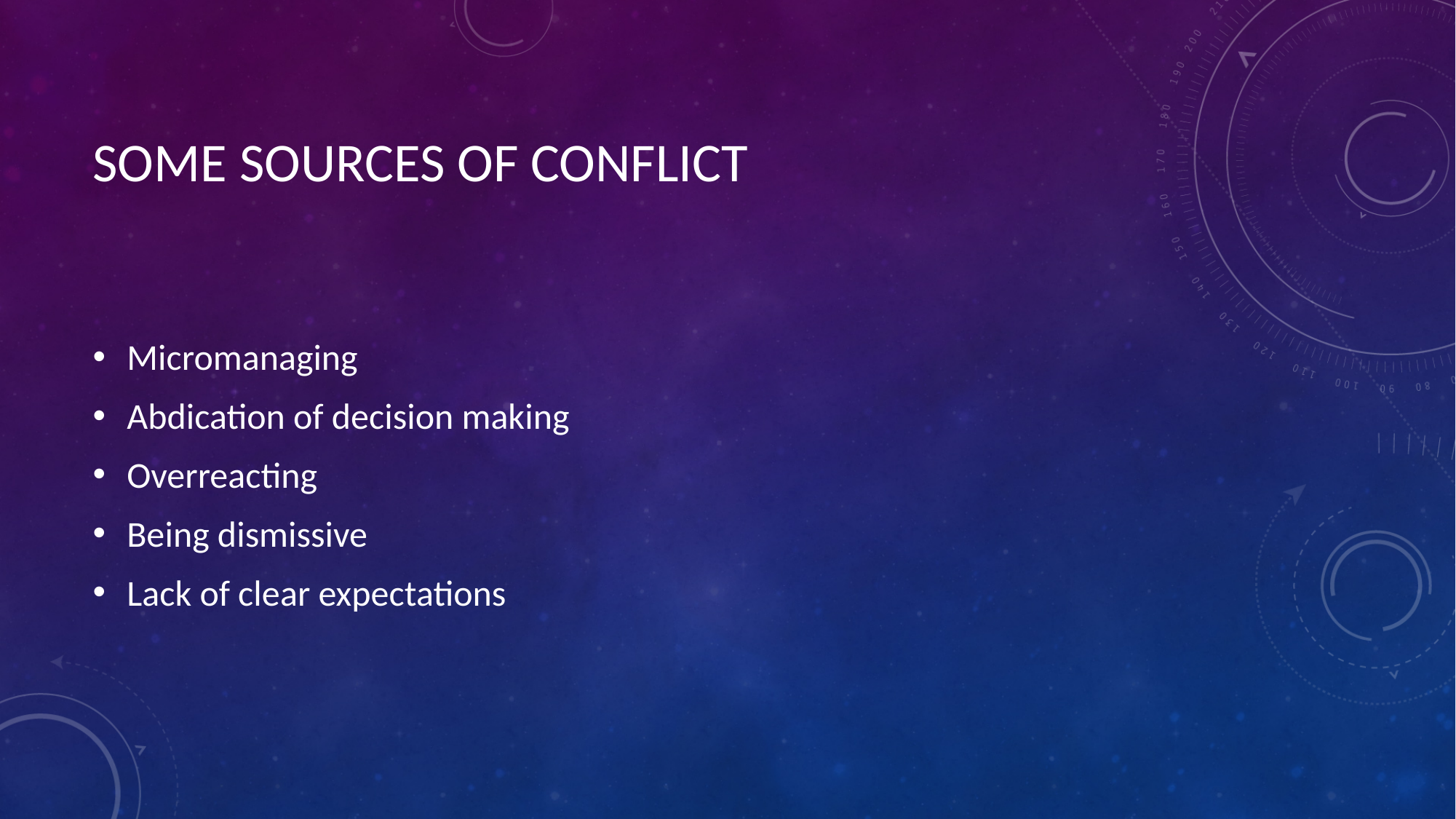

# Some Sources of Conflict
Micromanaging
Abdication of decision making
Overreacting
Being dismissive
Lack of clear expectations